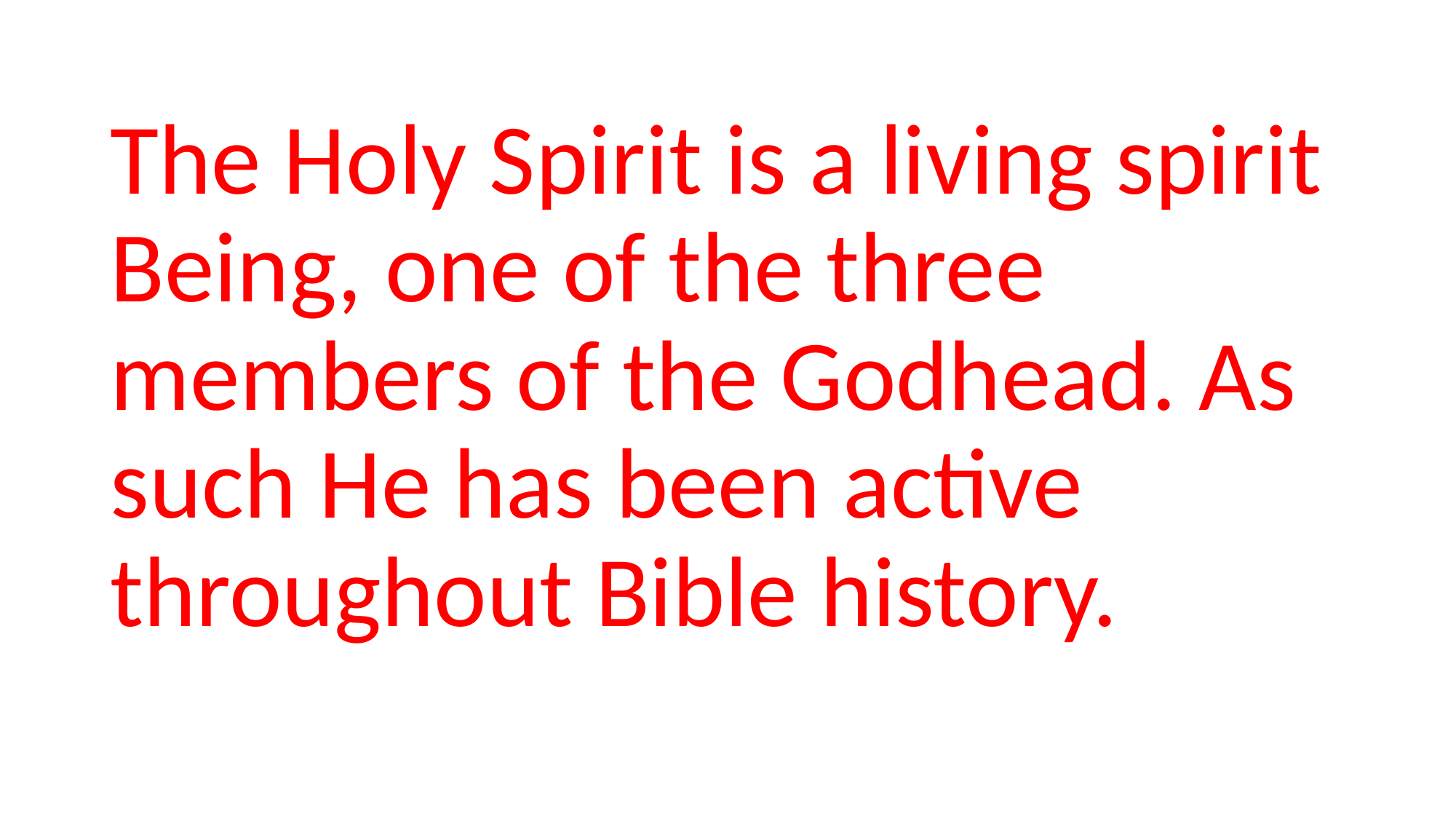

# The Holy Spirit is a living spirit Being, one of the three members of the Godhead. As such He has been active throughout Bible history.